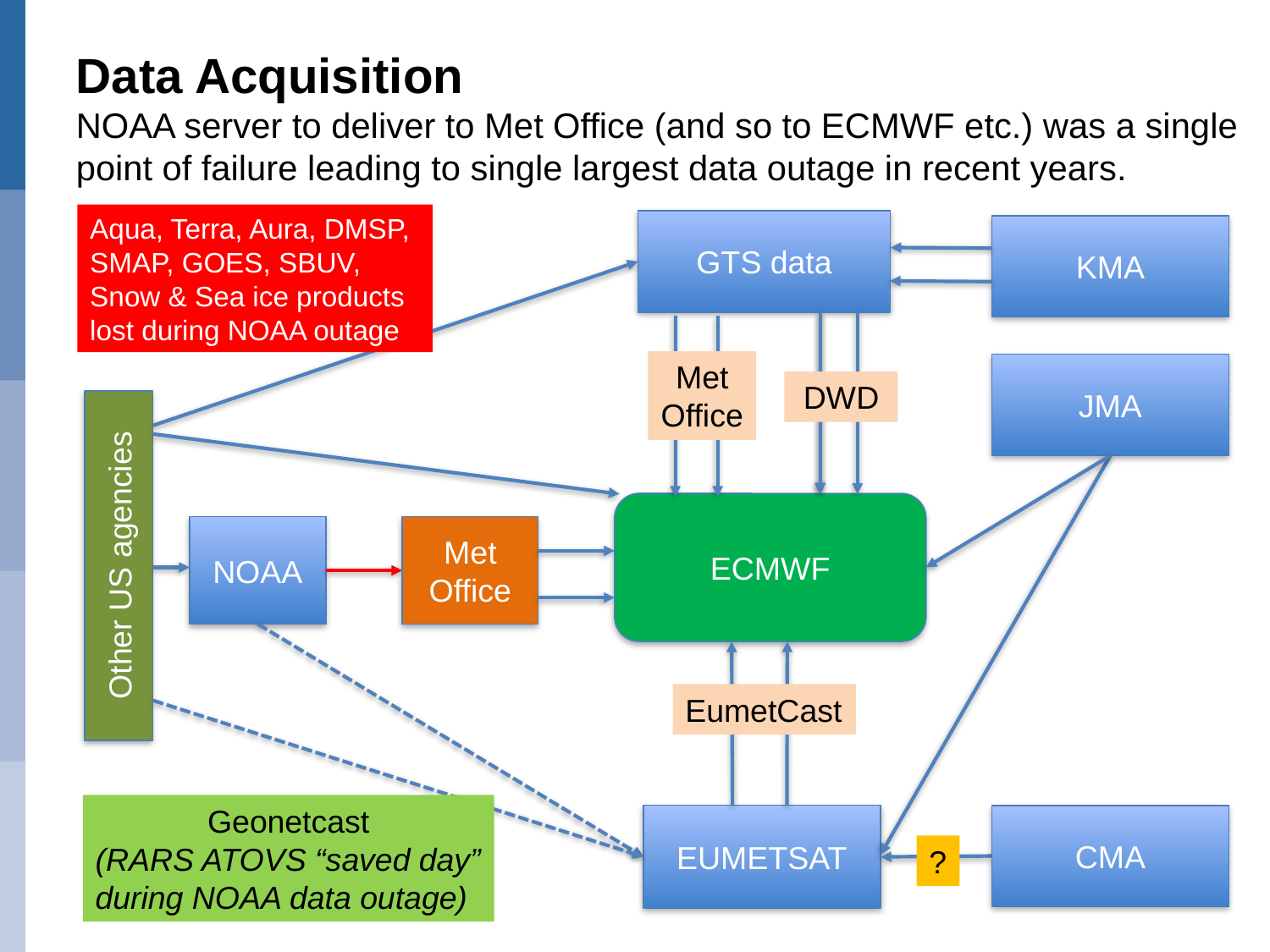

Data Acquisition
NOAA server to deliver to Met Office (and so to ECMWF etc.) was a single point of failure leading to single largest data outage in recent years.
Aqua, Terra, Aura, DMSP, SMAP, GOES, SBUV, Snow & Sea ice products lost during NOAA outage
GTS data
KMA
Met Office
JMA
DWD
ECMWF
Met Office
NOAA
Other US agencies
EumetCast
Geonetcast
(RARS ATOVS “saved day” during NOAA data outage)
EUMETSAT
CMA
?